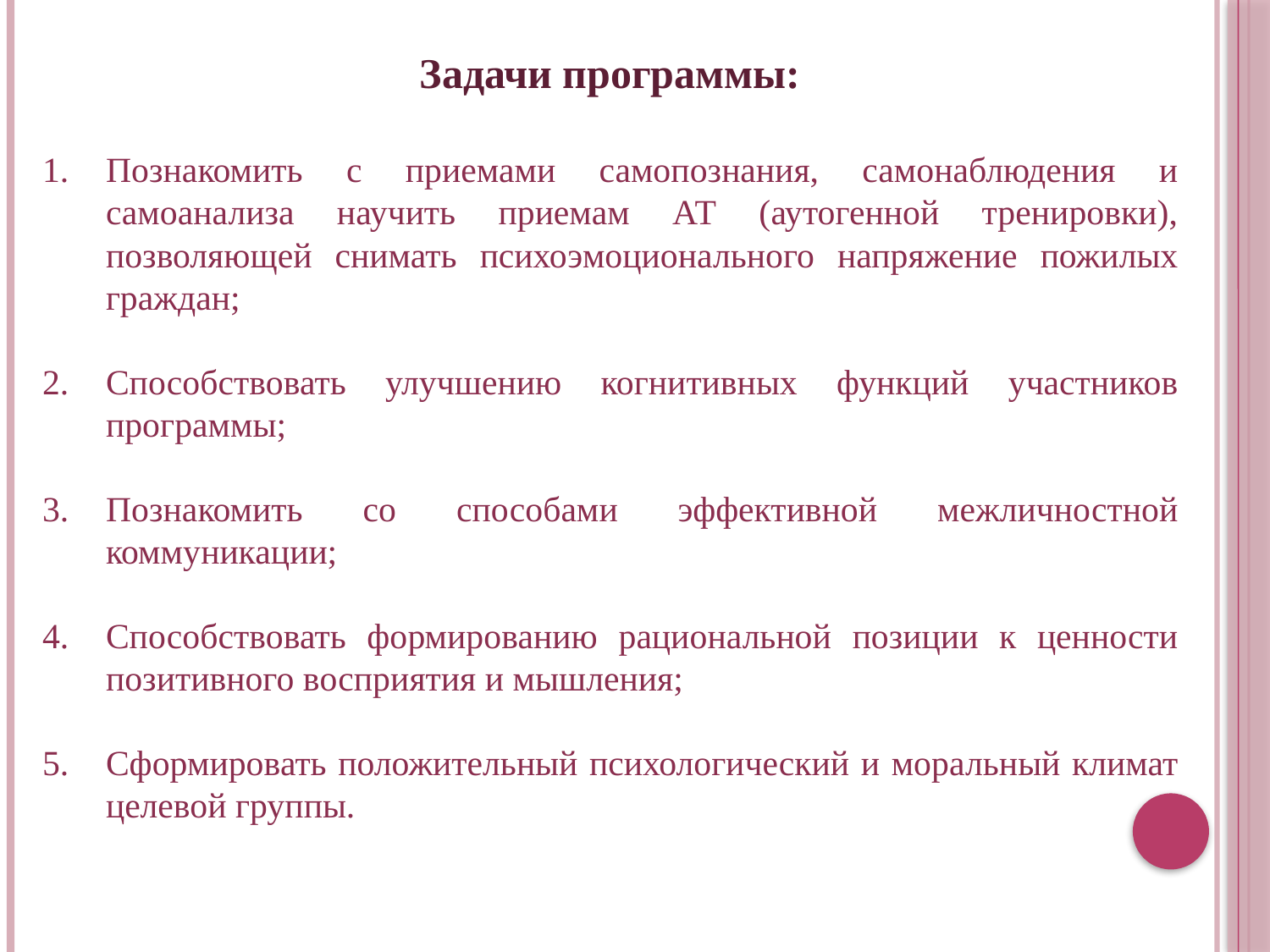

Задачи программы:

Познакомить с приемами самопознания, самонаблюдения и самоанализа научить приемам АТ (аутогенной тренировки), позволяющей снимать психоэмоционального напряжение пожилых граждан;

Способствовать улучшению когнитивных функций участников программы;

Познакомить со способами эффективной межличностной коммуникации;

Способствовать формированию рациональной позиции к ценности позитивного восприятия и мышления;

Сформировать положительный психологический и моральный климат целевой группы.